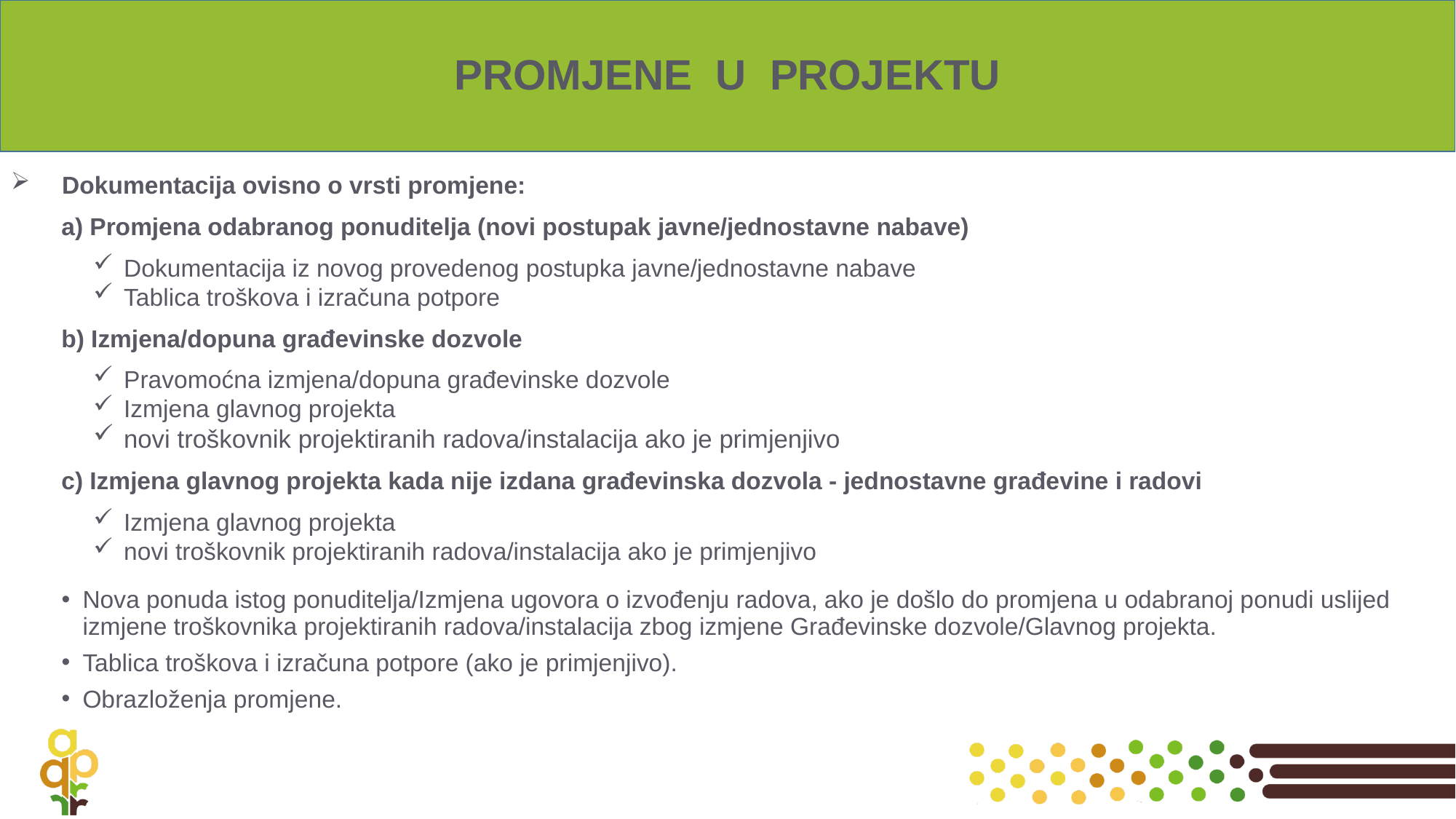

# PROMJENE  U  PROJEKTU
Dokumentacija ovisno o vrsti promjene:
a) Promjena odabranog ponuditelja (novi postupak javne/jednostavne nabave)
Dokumentacija iz novog provedenog postupka javne/jednostavne nabave
Tablica troškova i izračuna potpore
b) Izmjena/dopuna građevinske dozvole
Pravomoćna izmjena/dopuna građevinske dozvole
Izmjena glavnog projekta
novi troškovnik projektiranih radova/instalacija ako je primjenjivo
c) Izmjena glavnog projekta kada nije izdana građevinska dozvola - jednostavne građevine i radovi
Izmjena glavnog projekta
novi troškovnik projektiranih radova/instalacija ako je primjenjivo
Nova ponuda istog ponuditelja/Izmjena ugovora o izvođenju radova, ako je došlo do promjena u odabranoj ponudi uslijed izmjene troškovnika projektiranih radova/instalacija zbog izmjene Građevinske dozvole/Glavnog projekta.
Tablica troškova i izračuna potpore (ako je primjenjivo).
Obrazloženja promjene.